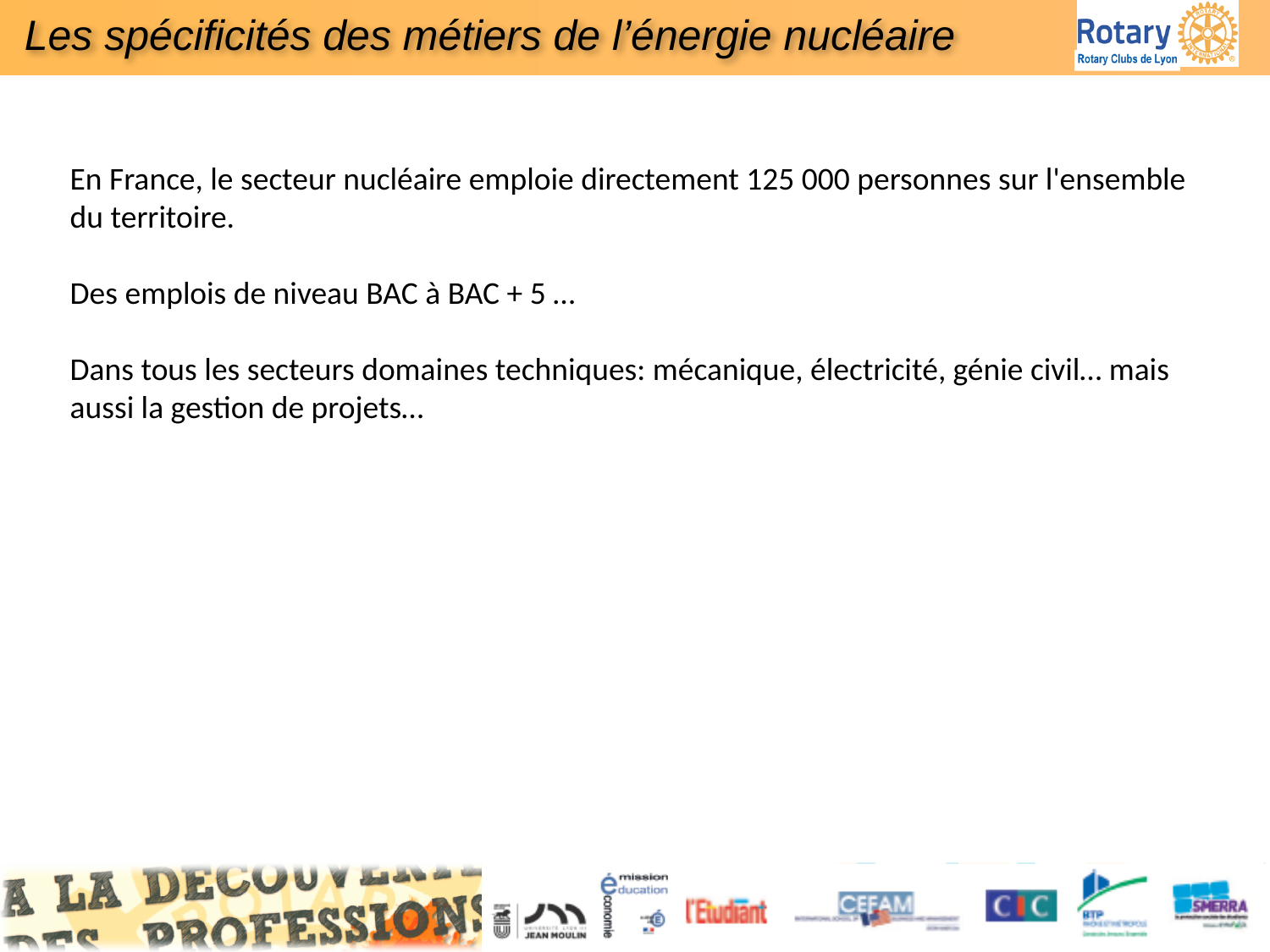

# Les spécificités des métiers de l’énergie nucléaire
En France, le secteur nucléaire emploie directement 125 000 personnes sur l'ensemble du territoire.

Des emplois de niveau BAC à BAC + 5 …

Dans tous les secteurs domaines techniques: mécanique, électricité, génie civil… mais aussi la gestion de projets…